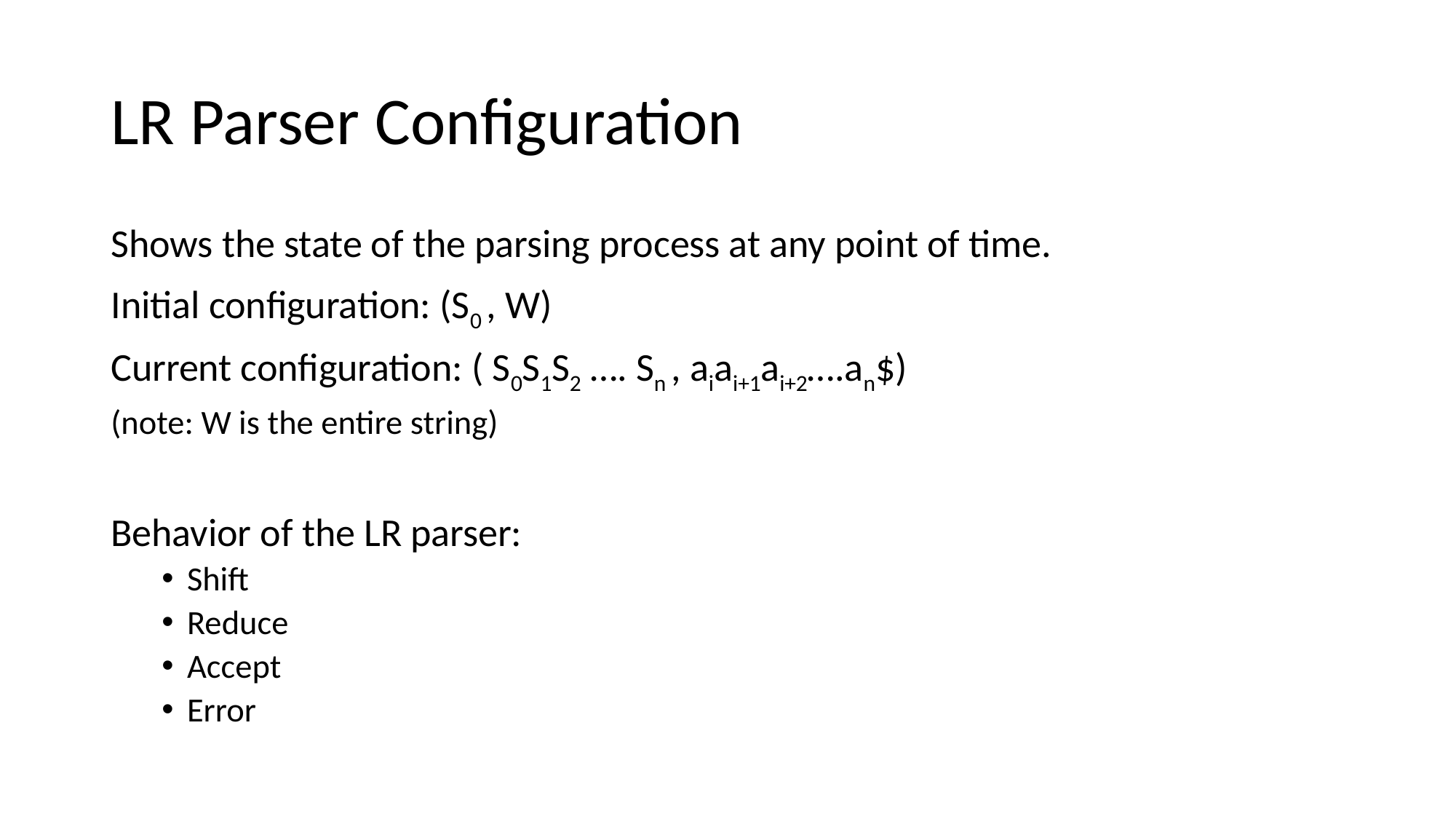

# LR Parser Configuration
Shows the state of the parsing process at any point of time.
Initial configuration: (S0 , W)
Current configuration: ( S0S1S2 …. Sn , aiai+1ai+2….an$)
(note: W is the entire string)

Behavior of the LR parser:
Shift
Reduce
Accept
Error